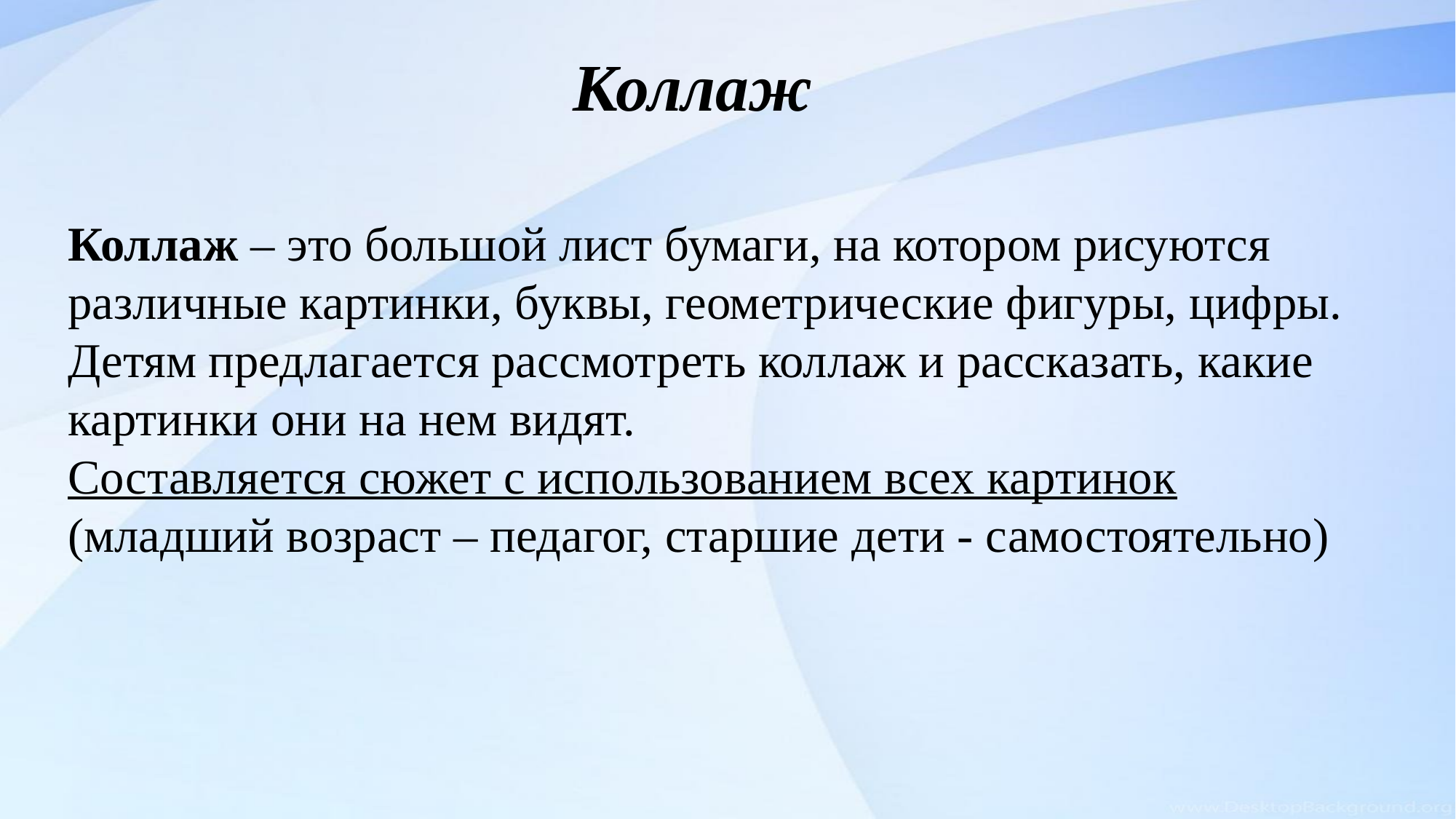

# Коллаж
Коллаж – это большой лист бумаги, на котором рисуются различные картинки, буквы, геометрические фигуры, цифры.
Детям предлагается рассмотреть коллаж и рассказать, какие картинки они на нем видят.
Составляется сюжет с использованием всех картинок (младший возраст – педагог, старшие дети - самостоятельно)